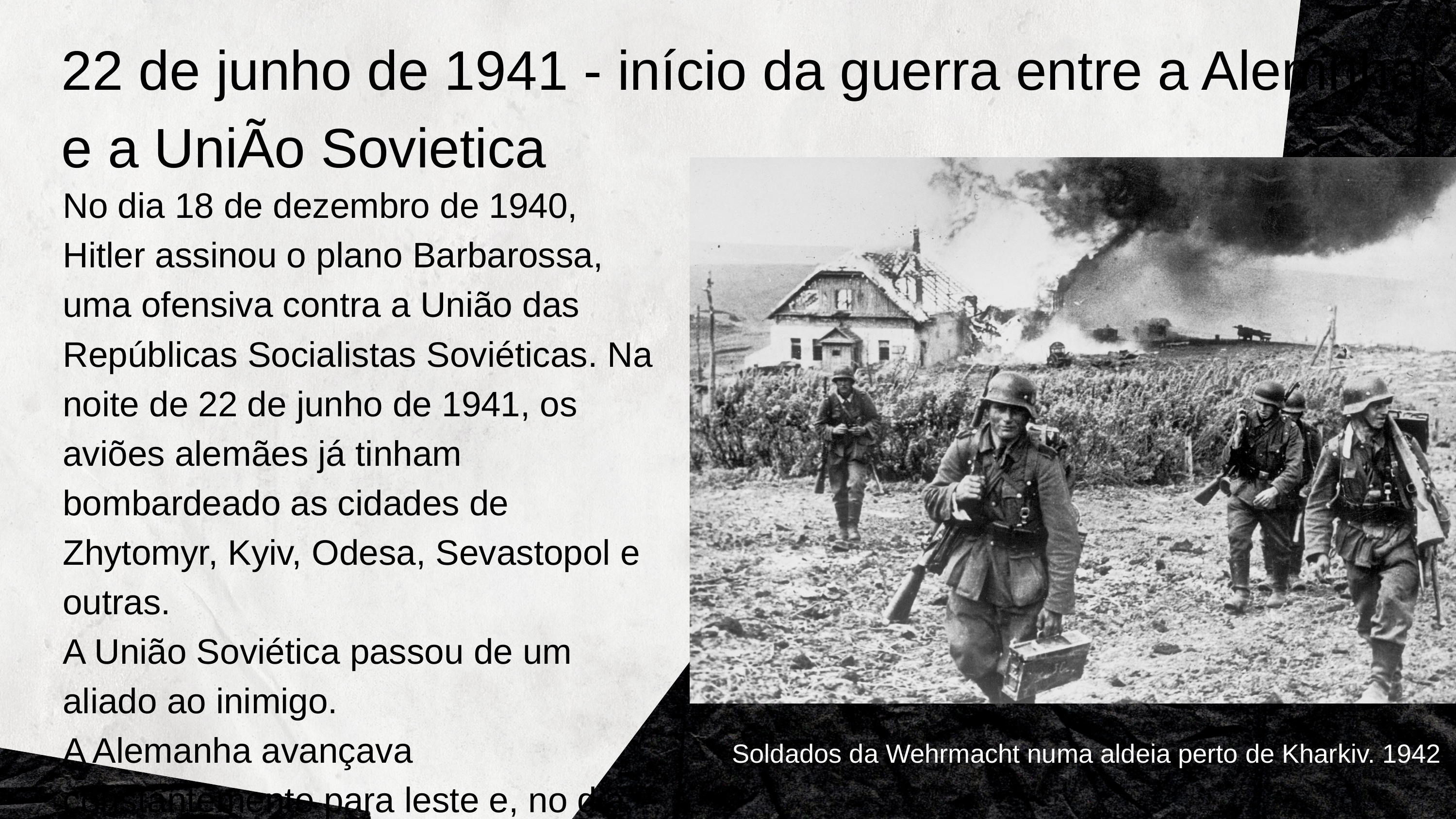

22 de junho de 1941 - início da guerra entre a Alemnha
e a UniÃo Sovietica

No dia 18 de dezembro de 1940, Hitler assinou o plano Barbarossa, uma ofensiva contra a União das Repúblicas Socialistas Soviéticas. Na noite de 22 de junho de 1941, os aviões alemães já tinham bombardeado as cidades de Zhytomyr, Kyiv, Odesa, Sevastopol e outras.
A União Soviética passou de um aliado ao inimigo.
A Alemanha avançava constantemente para leste e, no dia 22 de julho de 1942, ocupou a Ucrânia completamente.

Soldados da Wehrmacht numa aldeia perto de Kharkiv. 1942